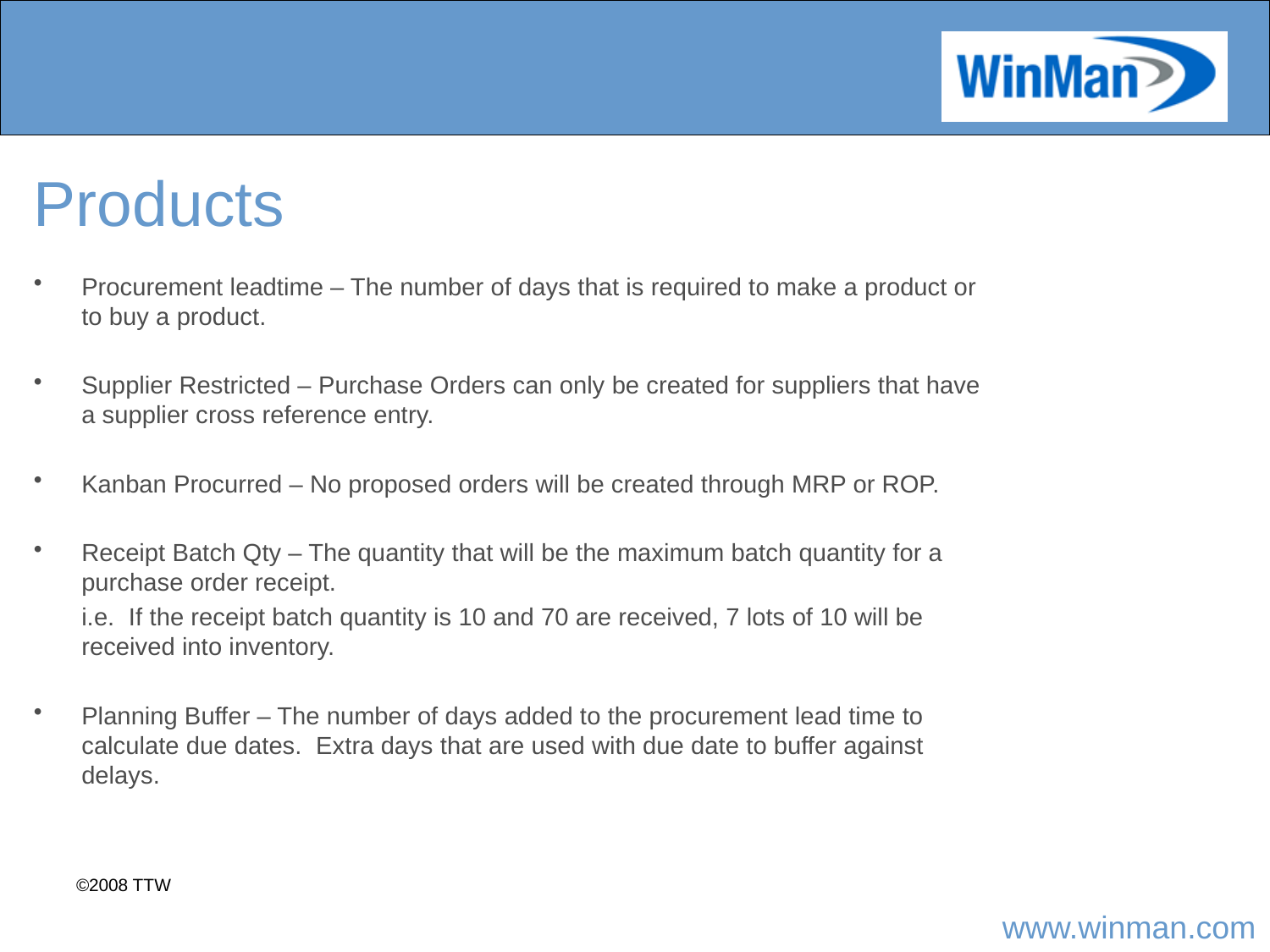

# Products
Procurement leadtime – The number of days that is required to make a product or to buy a product.

Supplier Restricted – Purchase Orders can only be created for suppliers that have a supplier cross reference entry.

Kanban Procurred – No proposed orders will be created through MRP or ROP.

Receipt Batch Qty – The quantity that will be the maximum batch quantity for a purchase order receipt.
	i.e.  If the receipt batch quantity is 10 and 70 are received, 7 lots of 10 will be received into inventory.

Planning Buffer – The number of days added to the procurement lead time to calculate due dates.  Extra days that are used with due date to buffer against delays.

©2008 TTW